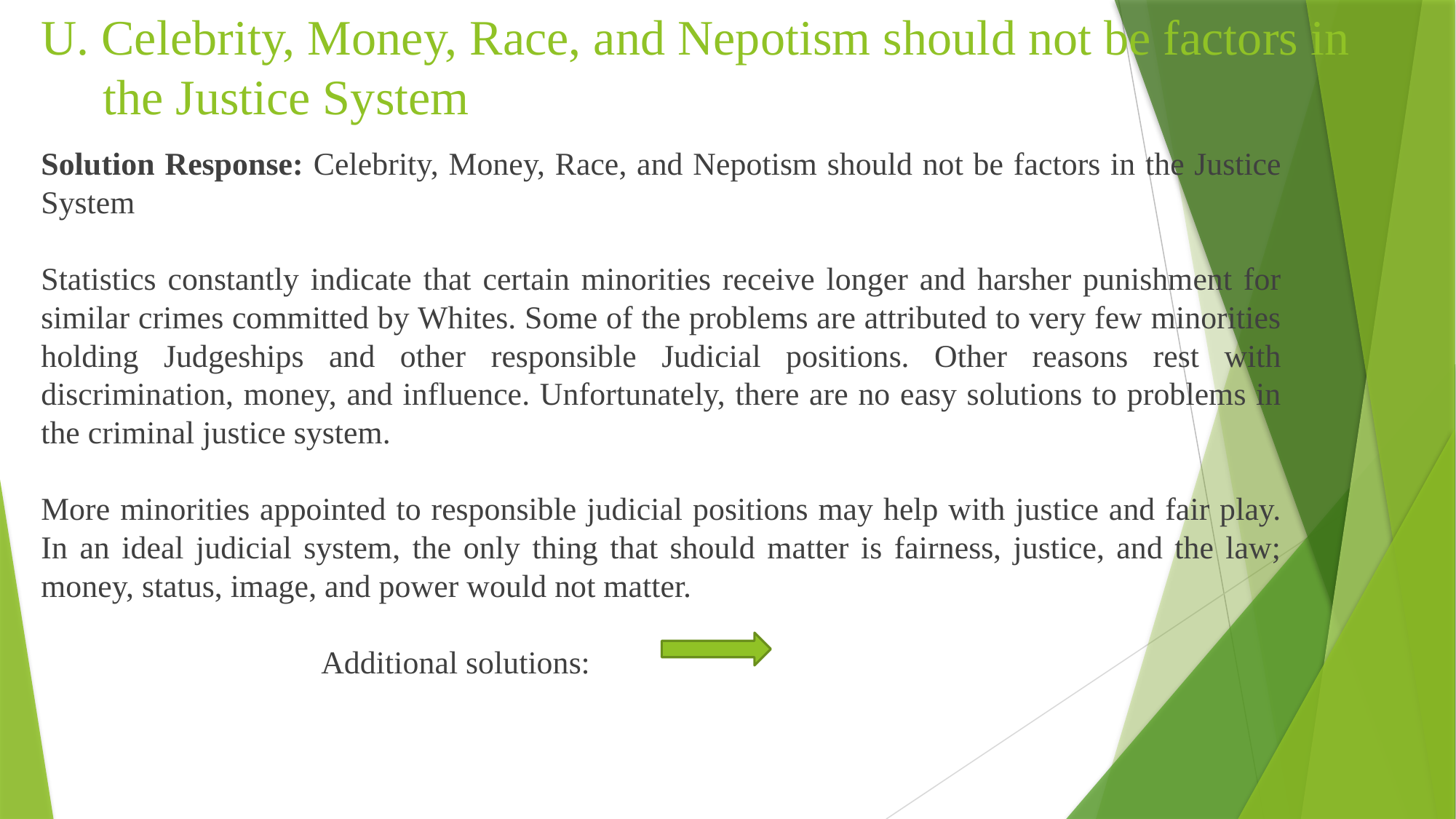

# U. Celebrity, Money, Race, and Nepotism should not be factors in the Justice System
Solution Response: Celebrity, Money, Race, and Nepotism should not be factors in the Justice System

Statistics constantly indicate that certain minorities receive longer and harsher punishment for similar crimes committed by Whites. Some of the problems are attributed to very few minorities holding Judgeships and other responsible Judicial positions. Other reasons rest with discrimination, money, and influence. Unfortunately, there are no easy solutions to problems in the criminal justice system.

More minorities appointed to responsible judicial positions may help with justice and fair play. In an ideal judicial system, the only thing that should matter is fairness, justice, and the law; money, status, image, and power would not matter.

                                   Additional solutions: